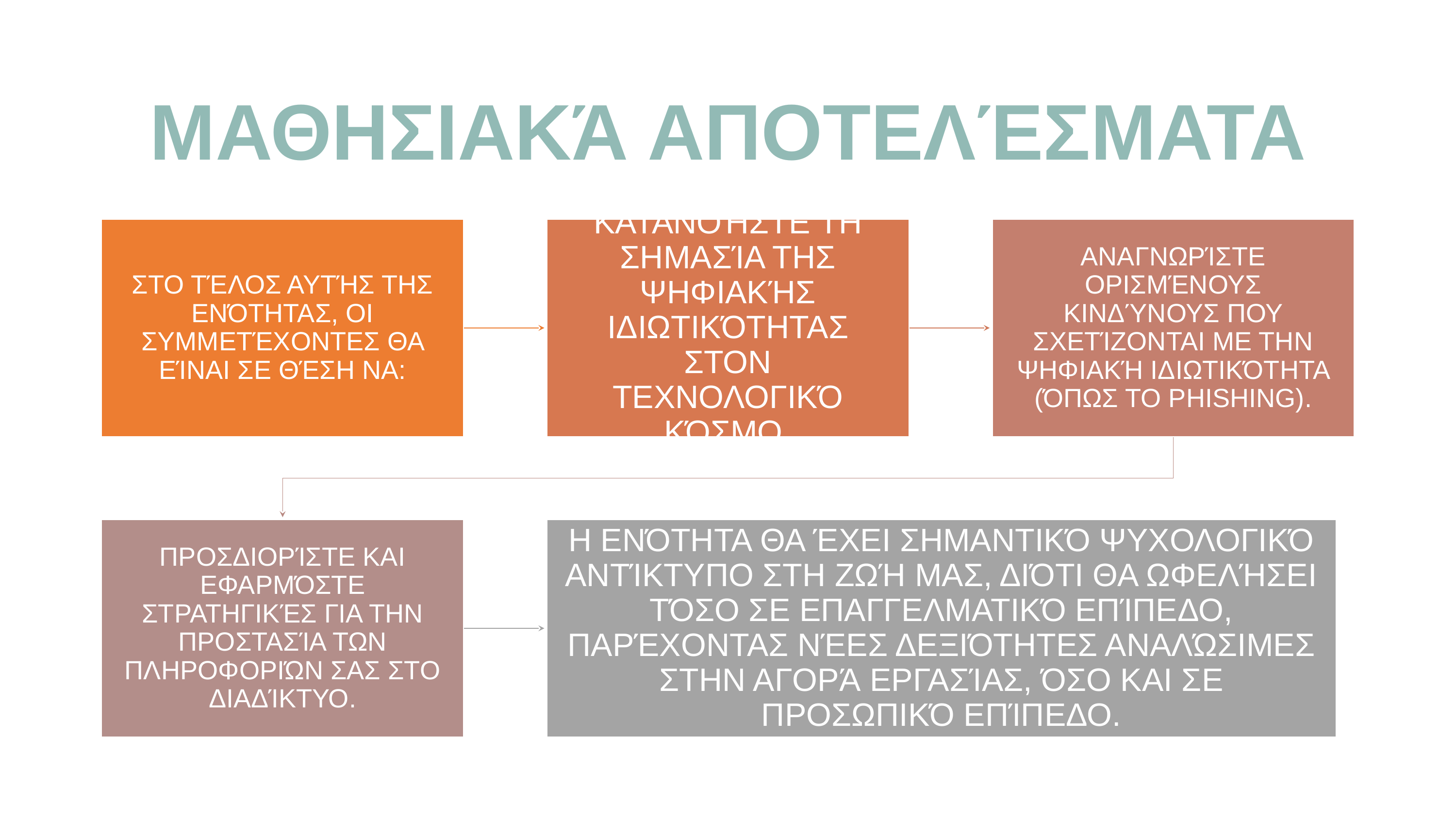

# ΜΑΘΗΣΙΑΚΆ ΑΠΟΤΕΛΈΣΜΑΤΑ

ΣΤΟ ΤΈΛΟΣ ΑΥΤΉΣ ΤΗΣ ΕΝΌΤΗΤΑΣ, ΟΙ ΣΥΜΜΕΤΈΧΟΝΤΕΣ ΘΑ ΕΊΝΑΙ ΣΕ ΘΈΣΗ ΝΑ:

ΚΑΤΑΝΟΉΣΤΕ ΤΗ ΣΗΜΑΣΊΑ ΤΗΣ ΨΗΦΙΑΚΉΣ ΙΔΙΩΤΙΚΌΤΗΤΑΣ ΣΤΟΝ ΤΕΧΝΟΛΟΓΙΚΌ ΚΌΣΜΟ.

ΑΝΑΓΝΩΡΊΣΤΕ ΟΡΙΣΜΈΝΟΥΣ ΚΙΝΔΎΝΟΥΣ ΠΟΥ ΣΧΕΤΊΖΟΝΤΑΙ ΜΕ ΤΗΝ ΨΗΦΙΑΚΉ ΙΔΙΩΤΙΚΌΤΗΤΑ (ΌΠΩΣ ΤΟ PHISHING).

ΠΡΟΣΔΙΟΡΊΣΤΕ ΚΑΙ ΕΦΑΡΜΌΣΤΕ ΣΤΡΑΤΗΓΙΚΈΣ ΓΙΑ ΤΗΝ ΠΡΟΣΤΑΣΊΑ ΤΩΝ ΠΛΗΡΟΦΟΡΙΏΝ ΣΑΣ ΣΤΟ ΔΙΑΔΊΚΤΥΟ.

Η ΕΝΌΤΗΤΑ ΘΑ ΈΧΕΙ ΣΗΜΑΝΤΙΚΌ ΨΥΧΟΛΟΓΙΚΌ ΑΝΤΊΚΤΥΠΟ ΣΤΗ ΖΩΉ ΜΑΣ, ΔΙΌΤΙ ΘΑ ΩΦΕΛΉΣΕΙ ΤΌΣΟ ΣΕ ΕΠΑΓΓΕΛΜΑΤΙΚΌ ΕΠΊΠΕΔΟ, ΠΑΡΈΧΟΝΤΑΣ ΝΈΕΣ ΔΕΞΙΌΤΗΤΕΣ ΑΝΑΛΏΣΙΜΕΣ ΣΤΗΝ ΑΓΟΡΆ ΕΡΓΑΣΊΑΣ, ΌΣΟ ΚΑΙ ΣΕ ΠΡΟΣΩΠΙΚΌ ΕΠΊΠΕΔΟ.